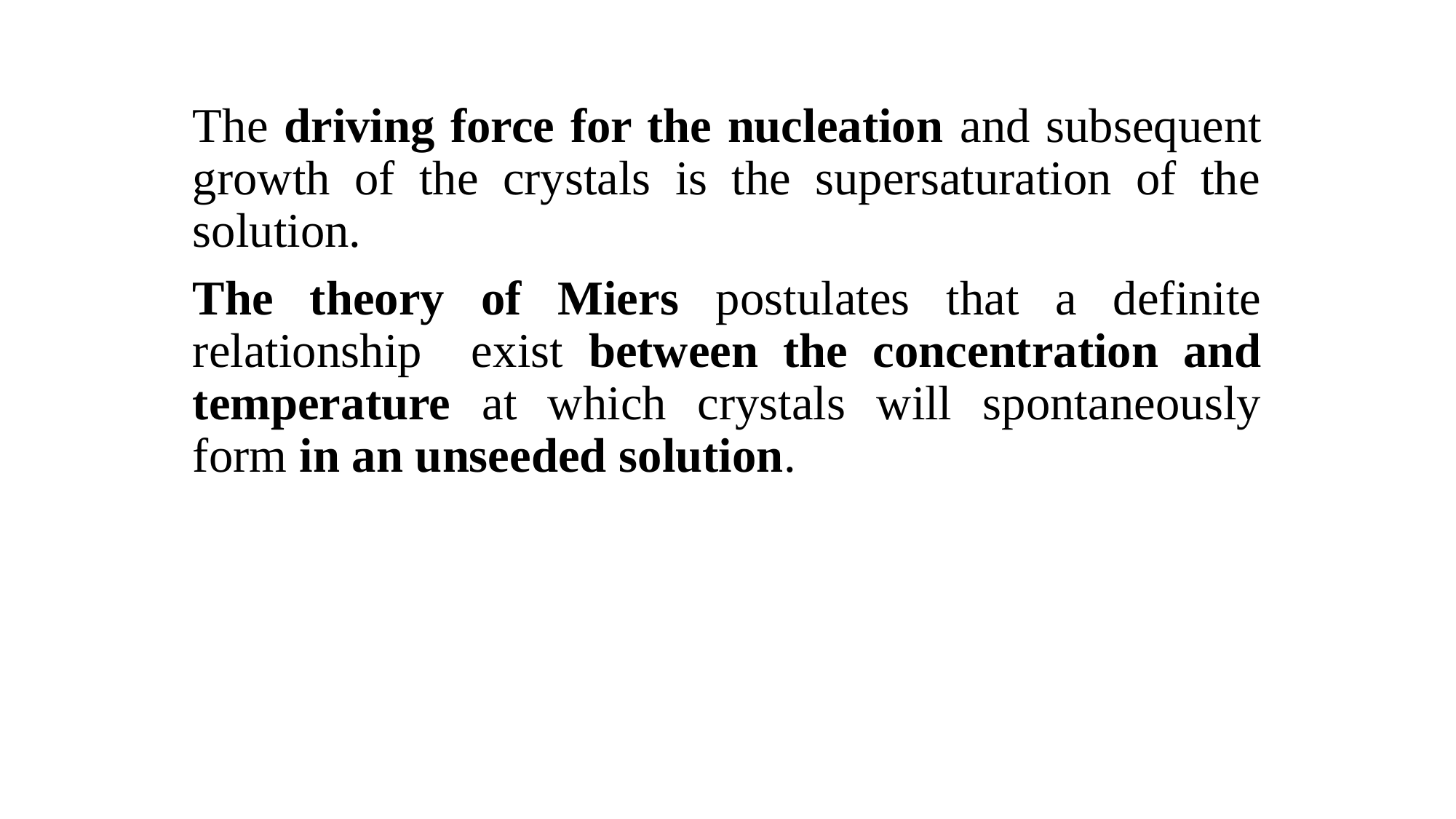

The driving force for the nucleation and subsequent growth of the crystals is the supersaturation of the solution.
The theory of Miers postulates that a definite relationship  exist between the concentration and temperature at which crystals will spontaneously form in an unseeded solution.